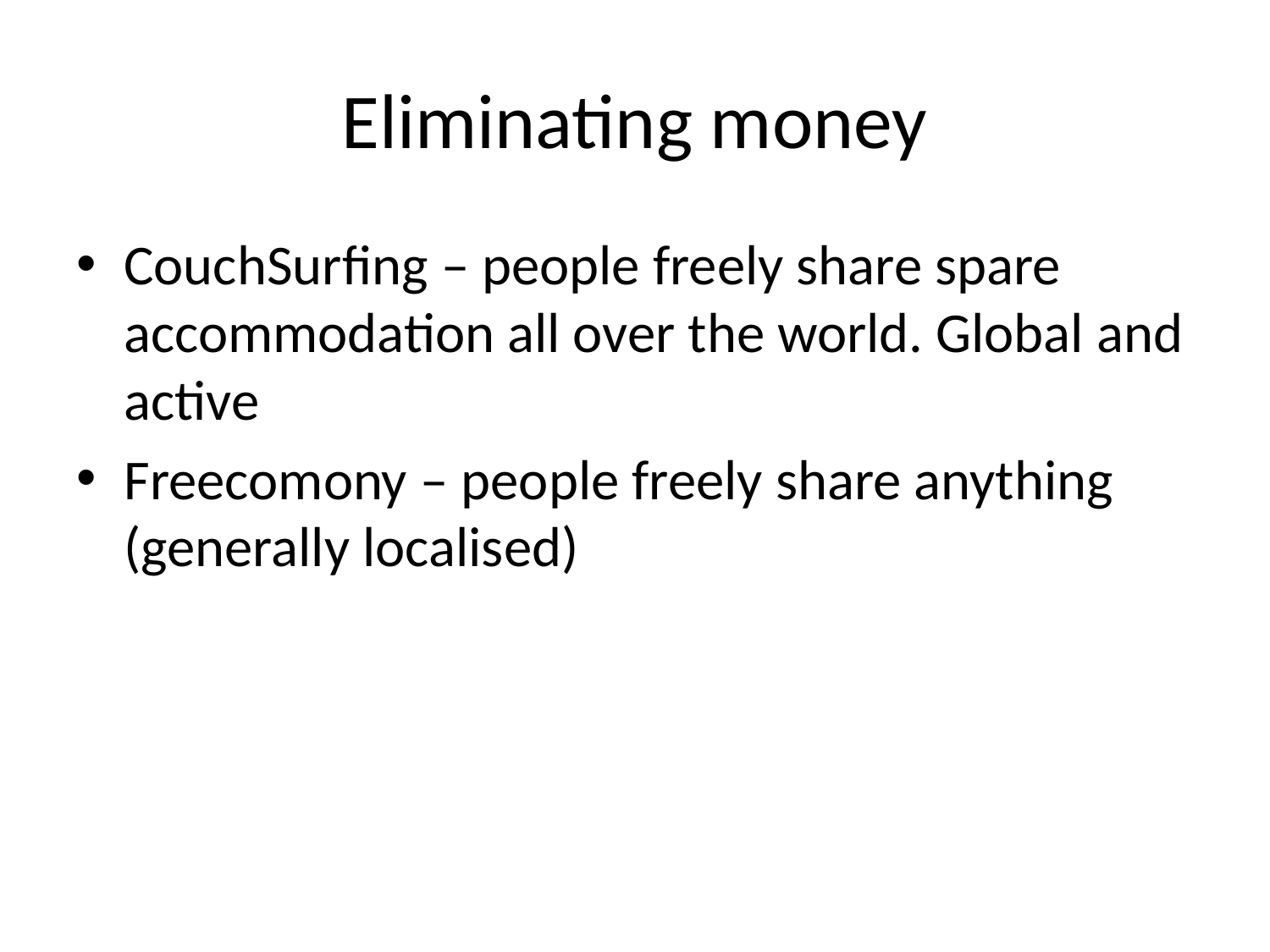

# Eliminating money
CouchSurfing – people freely share spare accommodation all over the world. Global and active
Freecomony – people freely share anything (generally localised)